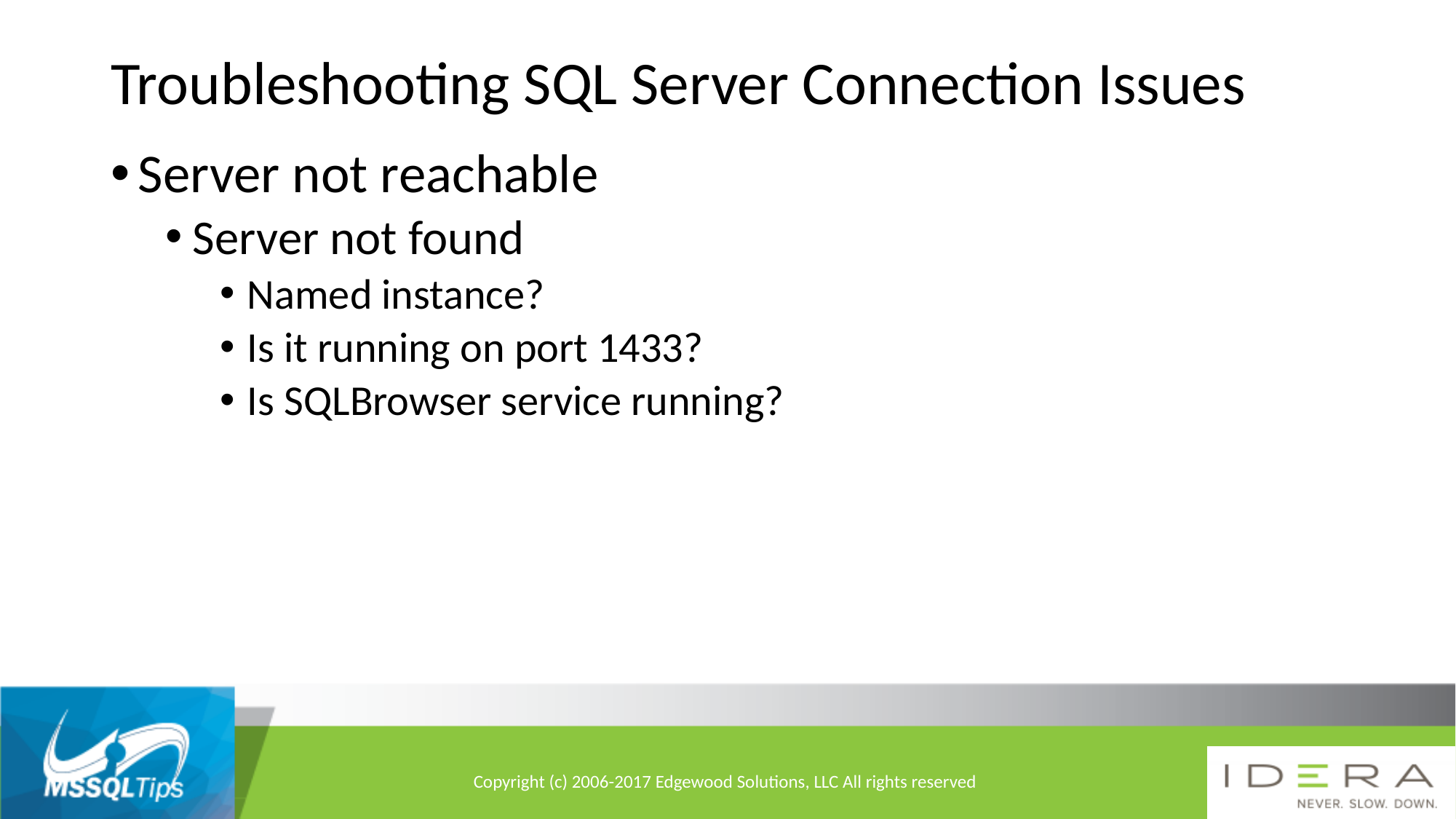

# Troubleshooting SQL Server Connection Issues
Server not reachable
Server not found
Named instance?
Is it running on port 1433?
Is SQLBrowser service running?